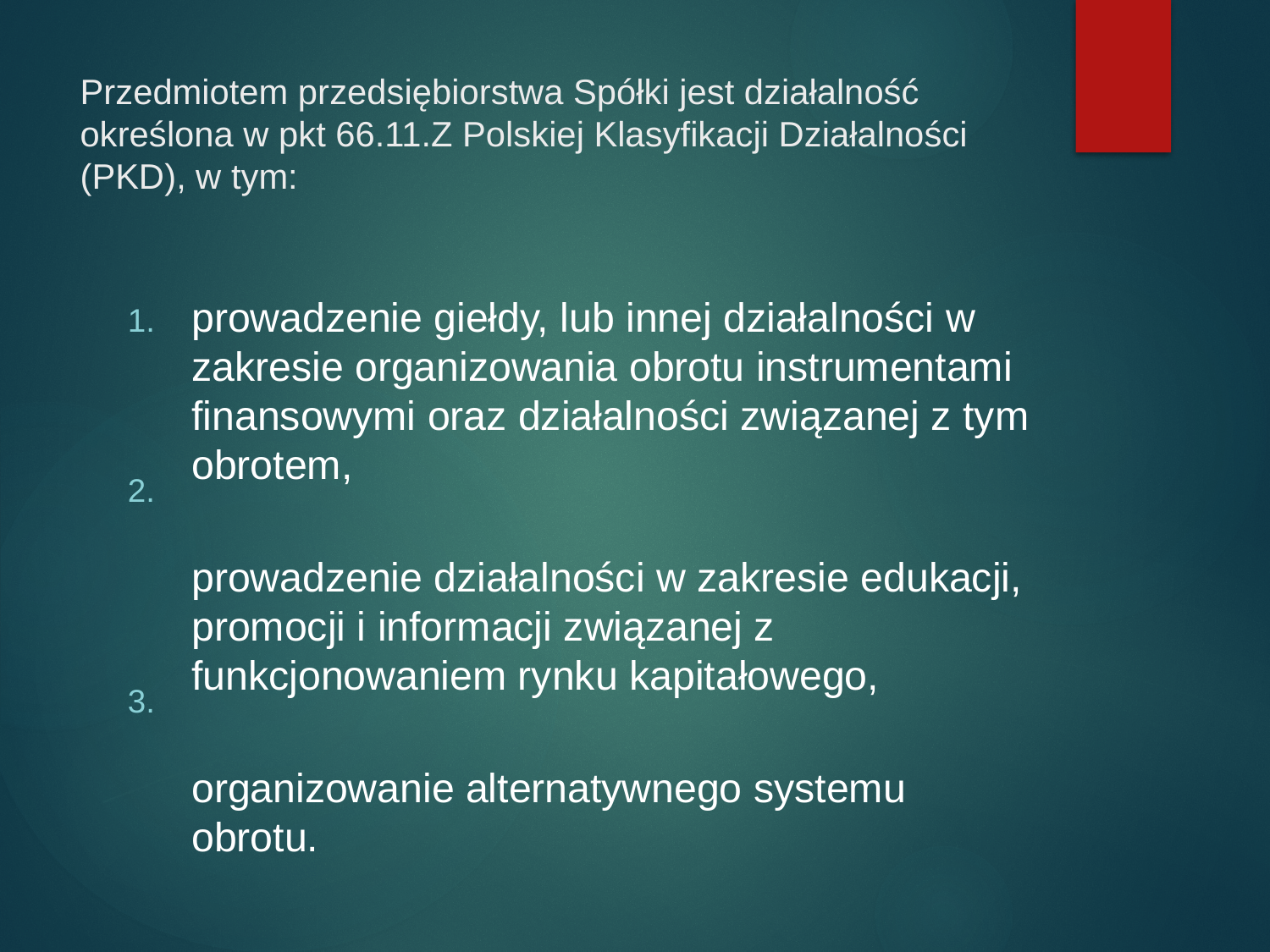

# Przedmiotem przedsiębiorstwa Spółki jest działalność określona w pkt 66.11.Z Polskiej Klasyfikacji Działalności (PKD), w tym:
prowadzenie giełdy, lub innej działalności w zakresie organizowania obrotu instrumentami finansowymi oraz działalności związanej z tym obrotem,
prowadzenie działalności w zakresie edukacji, promocji i informacji związanej z funkcjonowaniem rynku kapitałowego,
organizowanie alternatywnego systemu obrotu.